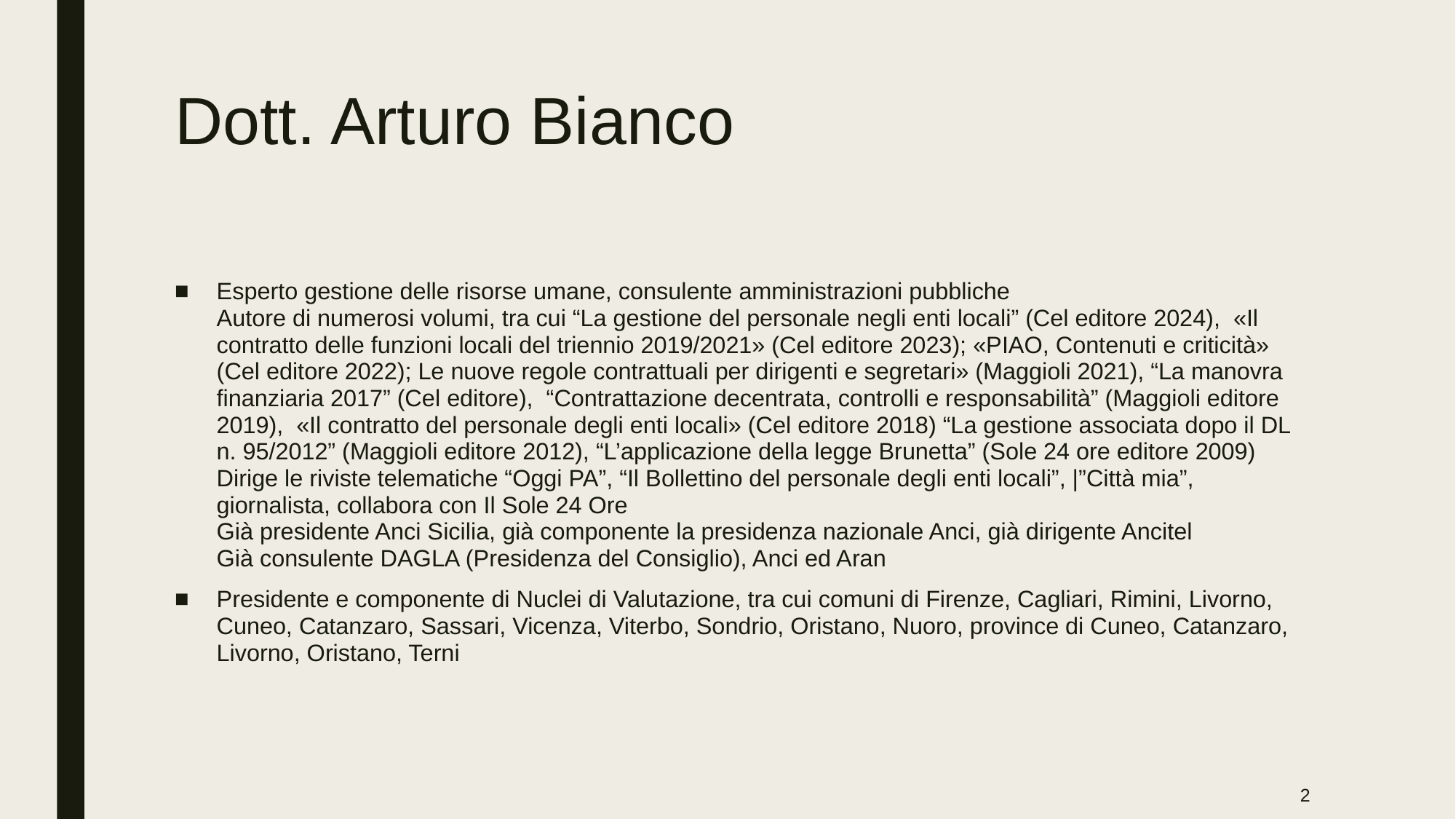

# Dott. Arturo Bianco
Esperto gestione delle risorse umane, consulente amministrazioni pubbliche
Autore di numerosi volumi, tra cui “La gestione del personale negli enti locali” (Cel editore 2024),  «Il contratto delle funzioni locali del triennio 2019/2021» (Cel editore 2023); «PIAO, Contenuti e criticità» (Cel editore 2022); Le nuove regole contrattuali per dirigenti e segretari» (Maggioli 2021), “La manovra finanziaria 2017” (Cel editore),  “Contrattazione decentrata, controlli e responsabilità” (Maggioli editore 2019),  «Il contratto del personale degli enti locali» (Cel editore 2018) “La gestione associata dopo il DL n. 95/2012” (Maggioli editore 2012), “L’applicazione della legge Brunetta” (Sole 24 ore editore 2009)
Dirige le riviste telematiche “Oggi PA”, “Il Bollettino del personale degli enti locali”, |”Città mia”, giornalista, collabora con Il Sole 24 Ore
Già presidente Anci Sicilia, già componente la presidenza nazionale Anci, già dirigente Ancitel
Già consulente DAGLA (Presidenza del Consiglio), Anci ed Aran
Presidente e componente di Nuclei di Valutazione, tra cui comuni di Firenze, Cagliari, Rimini, Livorno, Cuneo, Catanzaro, Sassari, Vicenza, Viterbo, Sondrio, Oristano, Nuoro, province di Cuneo, Catanzaro, Livorno, Oristano, Terni

2